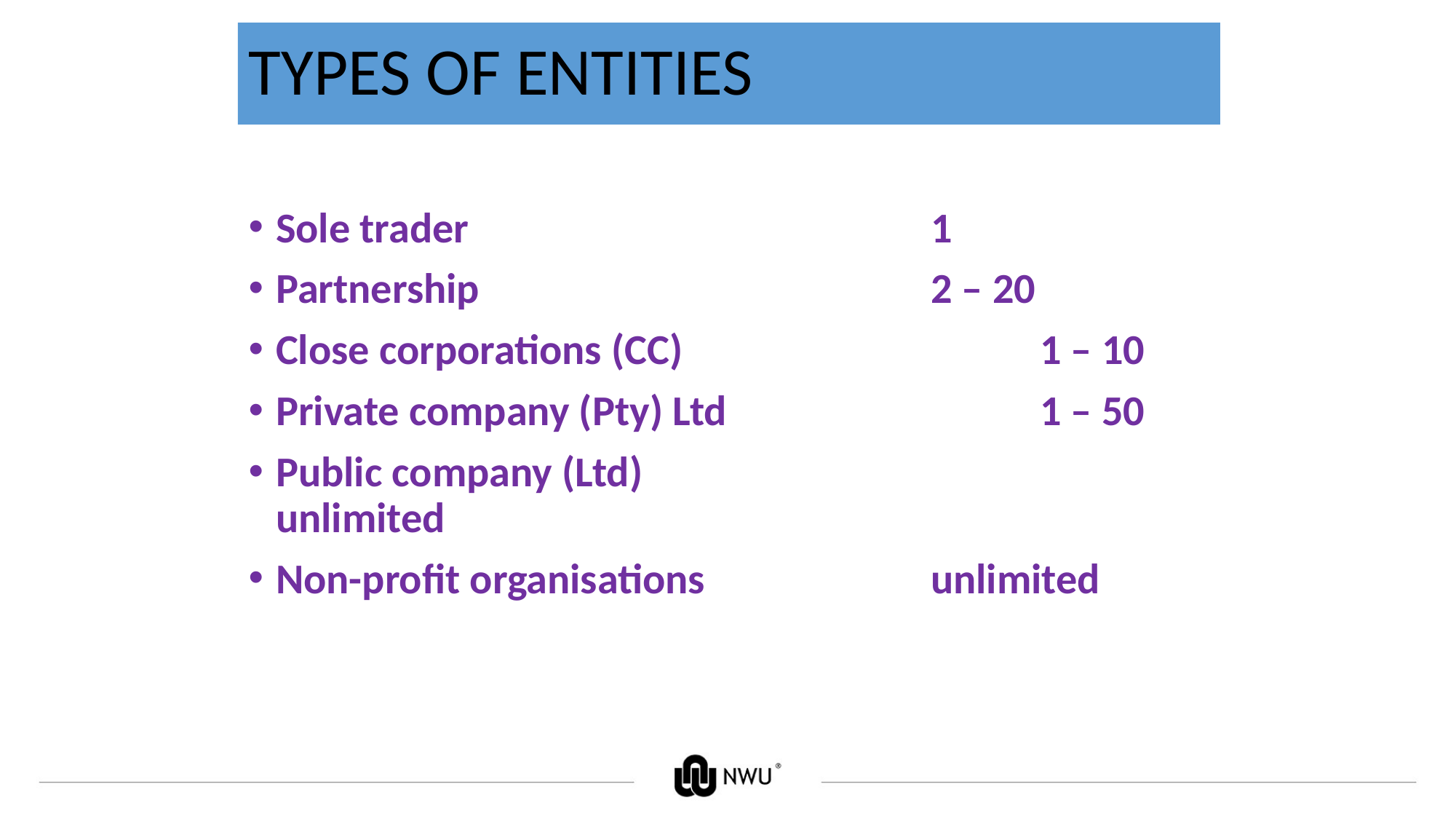

# TYPES OF ENTITIES

Sole trader					1
Partnership					2 – 20
Close corporations (CC)				1 – 10
Private company (Pty) Ltd			1 – 50
Public company (Ltd)				unlimited
Non-profit organisations			unlimited